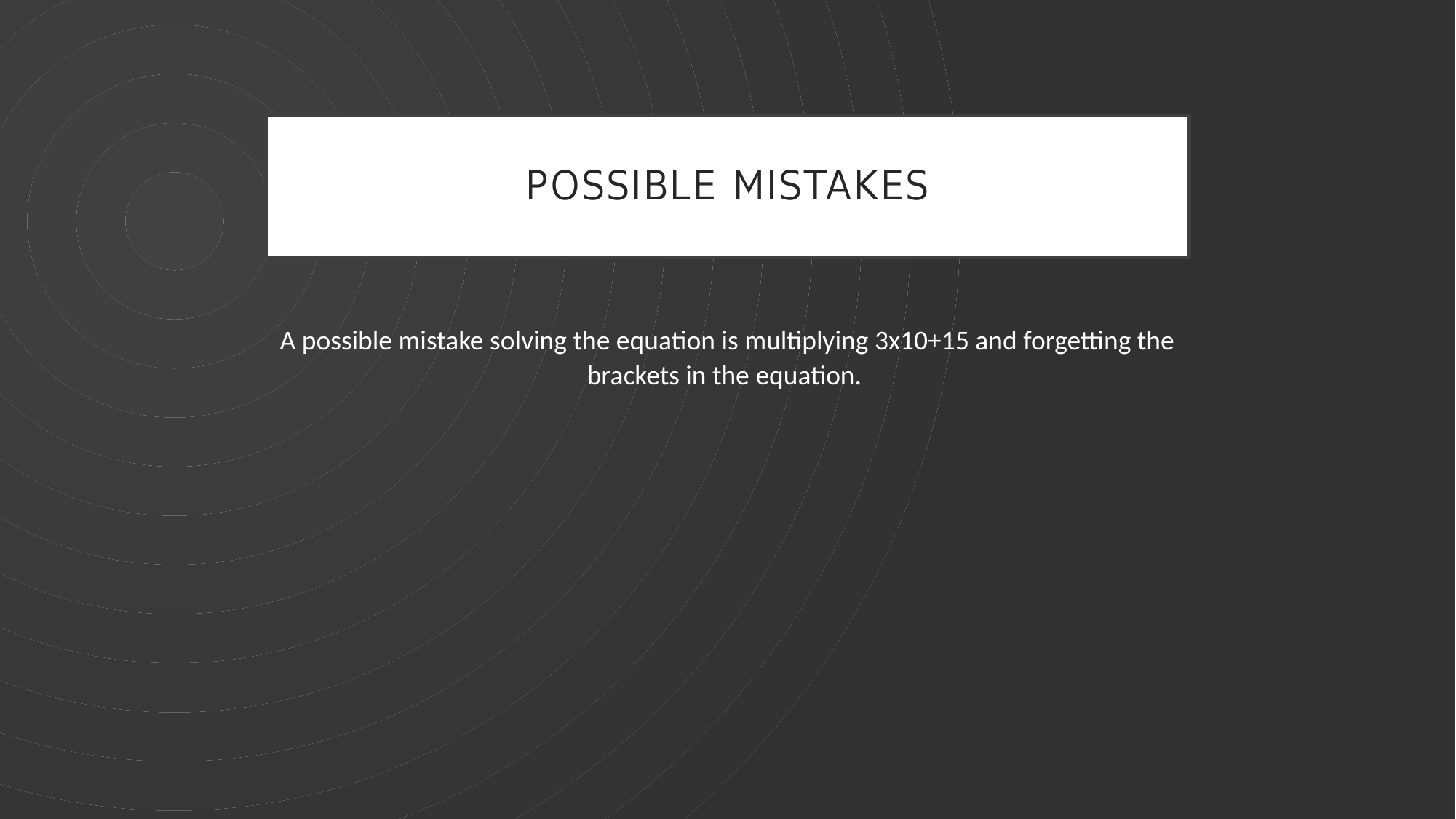

# Possible mistakes
A possible mistake solving the equation is multiplying 3x10+15 and forgetting the brackets in the equation.